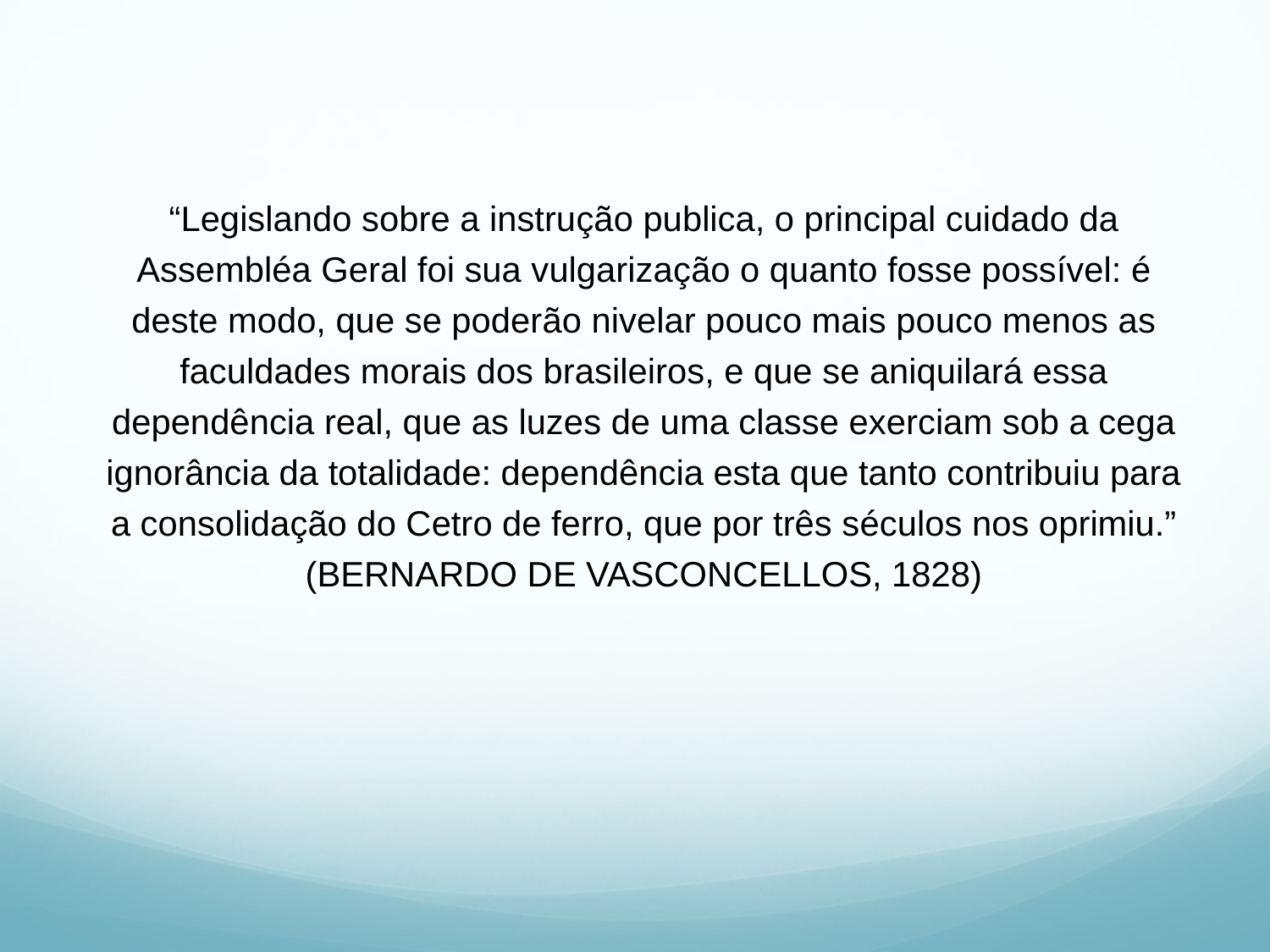

“Legislando sobre a instrução publica, o principal cuidado da Assembléa Geral foi sua vulgarização o quanto fosse possível: é deste modo, que se poderão nivelar pouco mais pouco menos as faculdades morais dos brasileiros, e que se aniquilará essa dependência real, que as luzes de uma classe exerciam sob a cega ignorância da totalidade: dependência esta que tanto contribuiu para a consolidação do Cetro de ferro, que por três séculos nos oprimiu.”
(BERNARDO DE VASCONCELLOS, 1828)